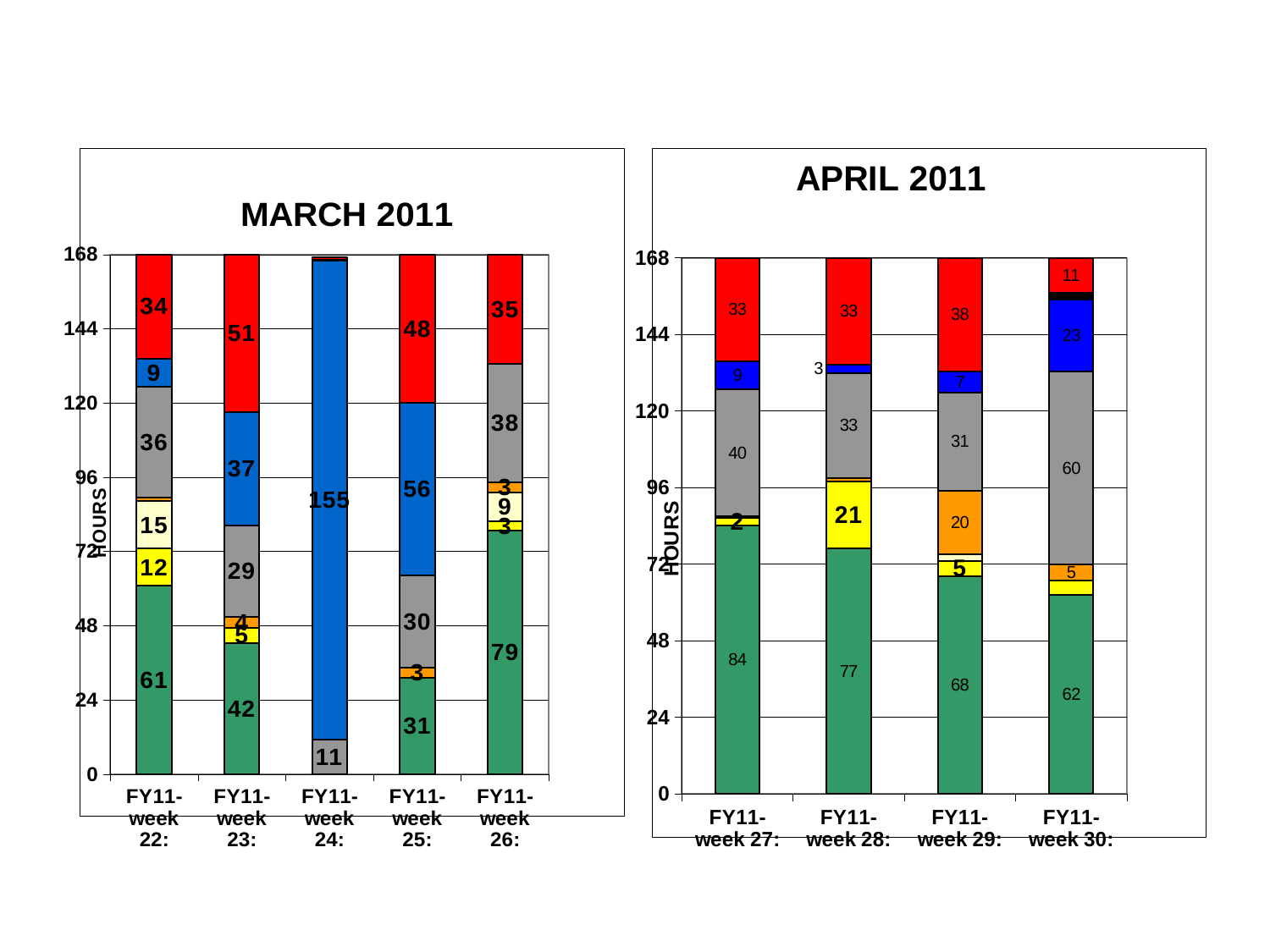

### Chart:
MARCH 2011

| Category | Physics | Machine Development | Beam         Studies | Experimental setup | Setup | Scheduled Maintenance | Scheduled Shutdown | Unscheduled shutdown | Machine     failures |
|---|---|---|---|---|---|---|---|---|---|
| FY11-week 22: | 60.87 | 12.05 | 15.3 | 1.25 | 35.800000000000004 | 9.07 | 0.0 | 0.0 | 33.66000000000001 |
| FY11-week 23: | 42.47 | 4.87 | 0.0 | 3.5 | 29.43 | 36.73000000000001 | 0.0 | 0.0 | 51.0 |
| FY11-week 24: | 0.0 | 0.0 | 0.0 | 0.0 | 11.15 | 155.0 | 0.0 | 0.0 | 0.8500000000000006 |
| FY11-week 25: | 31.232000000000003 | 0.0 | 0.0 | 3.18 | 29.919999999999987 | 55.75 | 0.0 | 0.0 | 47.92000000000001 |
| FY11-week 26: | 78.75 | 3.07 | 9.23 | 3.4 | 38.10000000000001 | 0.0 | 0.0 | 0.0 | 35.449999999999996 |

### Chart: APRIL 2011

| Category | Physics | Machine Development | Beam         Studies | Experimenter setup | Setup | Scheduled Maintenance | Scheduled Shutdown | Unscheduled shutdown | Machine    failures |
|---|---|---|---|---|---|---|---|---|---|
| FY11-week 27: | 84.2 | 2.42 | 0.0 | 0.53 | 39.550000000000004 | 8.780000000000001 | 0.0 | 0.0 | 32.52 |
| FY11-week 28: | 76.84 | 21.18 | 0.0 | 0.9500000000000002 | 32.93 | 2.67 | 0.0 | 0.0 | 33.43 |
| FY11-week 29: | 68.14999999999999 | 4.9 | 2.0 | 20.07 | 30.7 | 6.619999999999998 | 0.0 | 0.0 | 37.56 |
| FY11-week 30: | 62.400000000000006 | 4.37 | 0.0 | 5.18 | 60.46 | 22.58 | 2.0 | 0.0 | 11.013333333333334 |